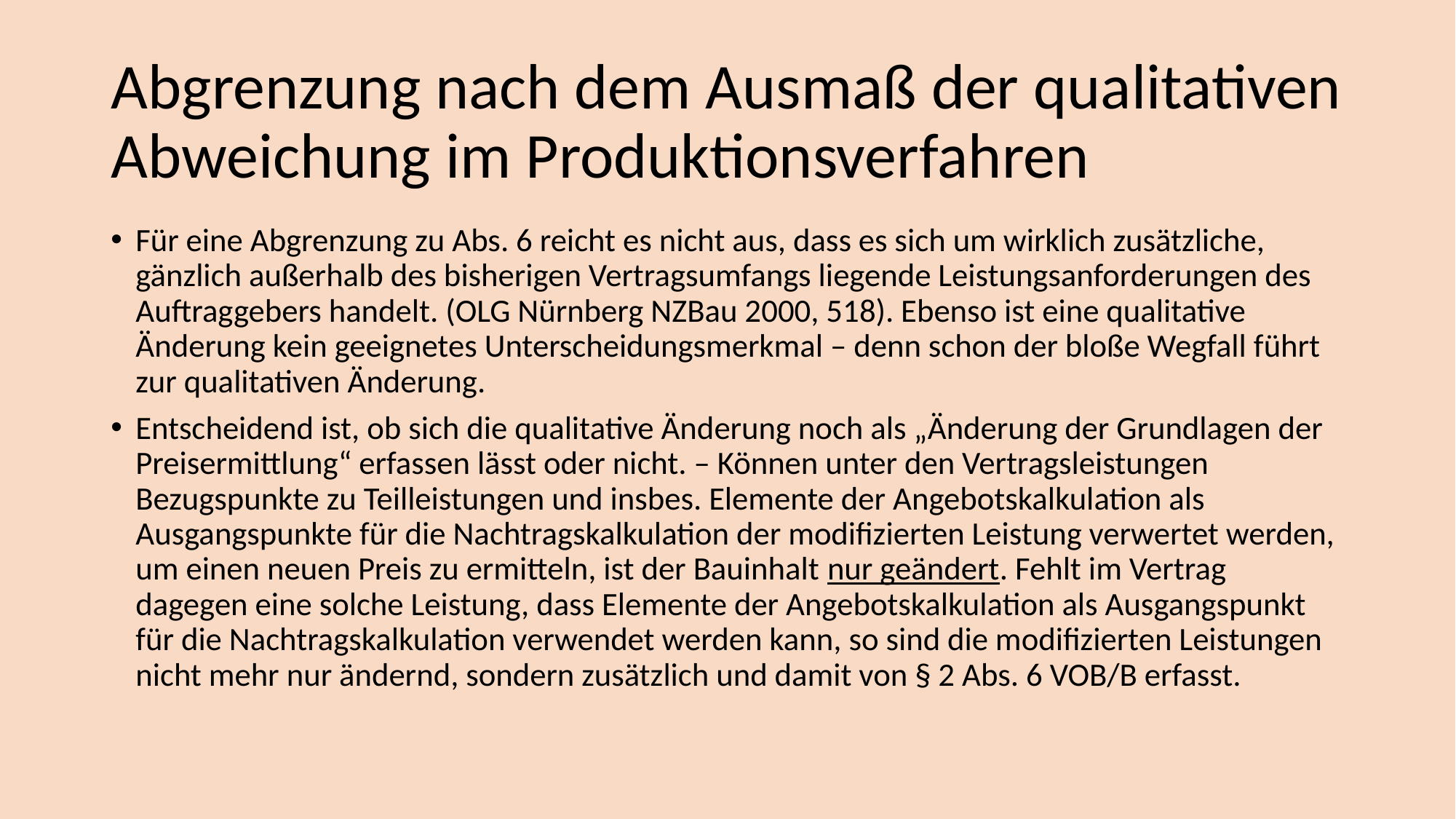

# Abgrenzung nach dem Ausmaß der qualitativen Abweichung im Produktionsverfahren
Für eine Abgrenzung zu Abs. 6 reicht es nicht aus, dass es sich um wirklich zusätzliche, gänzlich außerhalb des bisherigen Vertragsumfangs liegende Leistungsanforderungen des Auftraggebers handelt. (OLG Nürnberg NZBau 2000, 518). Ebenso ist eine qualitative Änderung kein geeignetes Unterscheidungsmerkmal – denn schon der bloße Wegfall führt zur qualitativen Änderung.
Entscheidend ist, ob sich die qualitative Änderung noch als „Änderung der Grundlagen der Preisermittlung“ erfassen lässt oder nicht. – Können unter den Vertragsleistungen Bezugspunkte zu Teilleistungen und insbes. Elemente der Angebotskalkulation als Ausgangspunkte für die Nachtragskalkulation der modifizierten Leistung verwertet werden, um einen neuen Preis zu ermitteln, ist der Bauinhalt nur geändert. Fehlt im Vertrag dagegen eine solche Leistung, dass Elemente der Angebotskalkulation als Ausgangspunkt für die Nachtragskalkulation verwendet werden kann, so sind die modifizierten Leistungen nicht mehr nur ändernd, sondern zusätzlich und damit von § 2 Abs. 6 VOB/B erfasst.